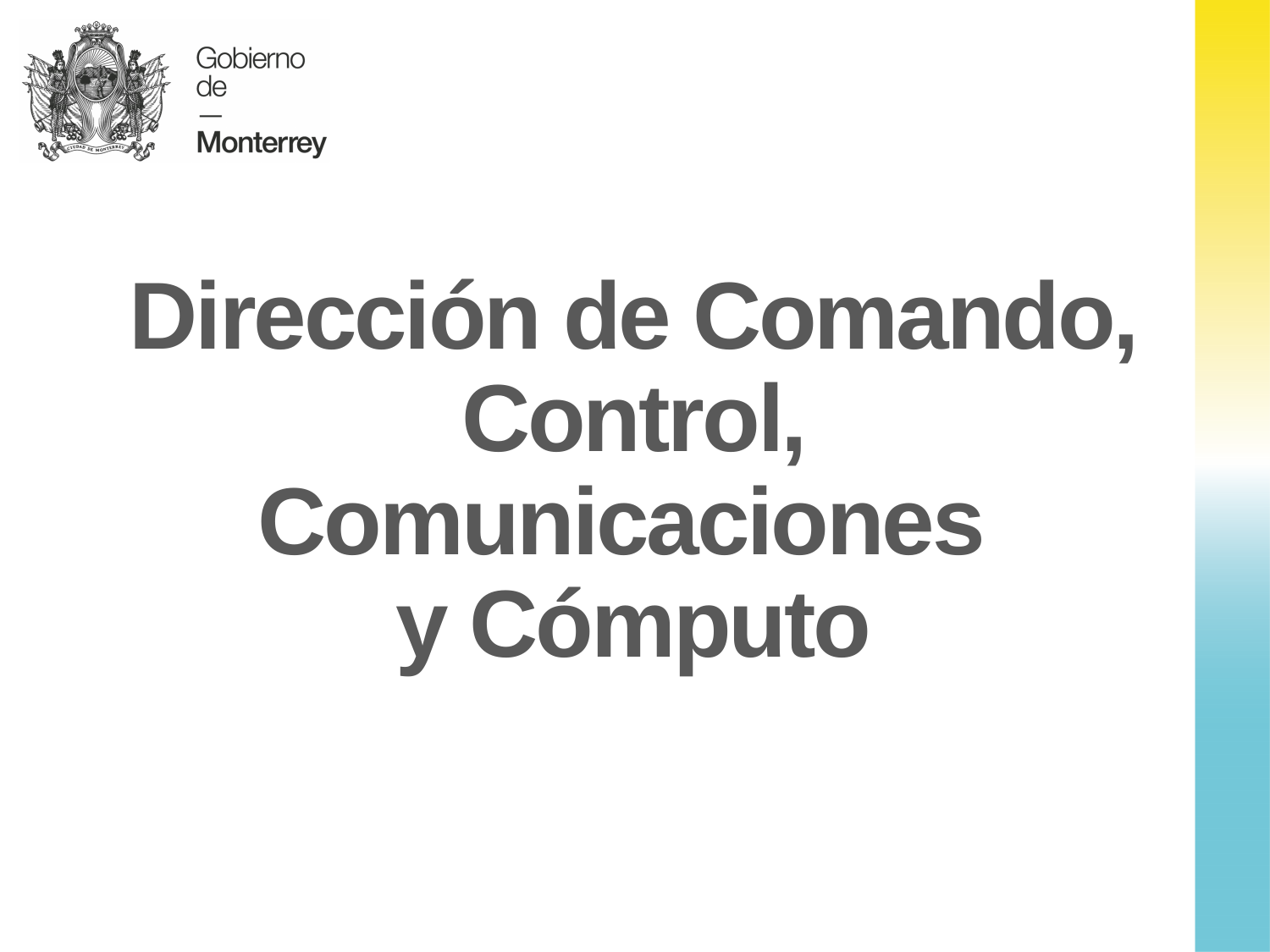

Dirección de Comando, Control, Comunicaciones
y Cómputo